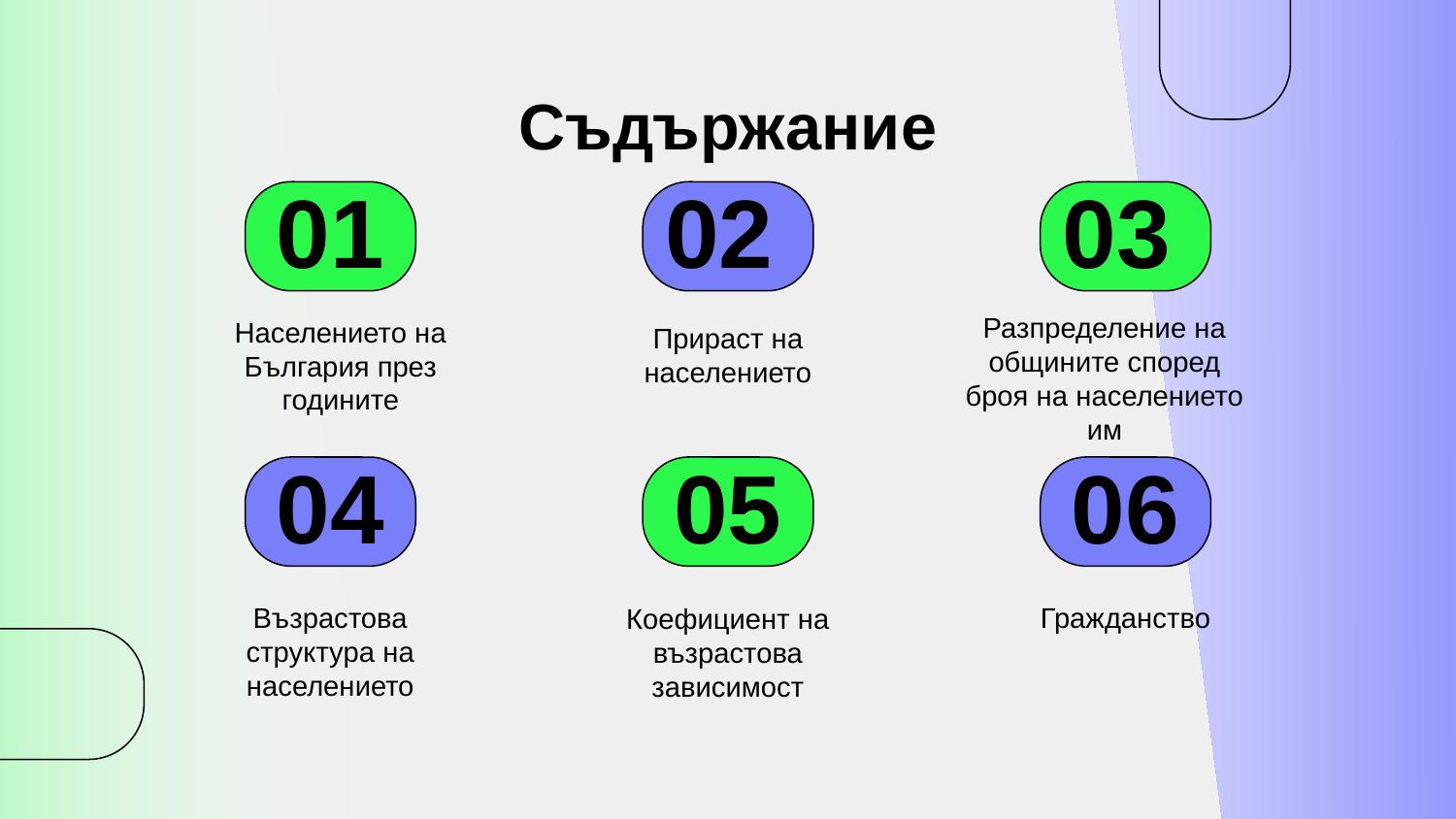

# Съдържание

01
02
03
Разпределение на общините според броя на населението им
Населението на България през годините
Прираст на населението

04
05
06
Възрастова структура на населението

Гражданство
Коефициент на възрастова зависимост